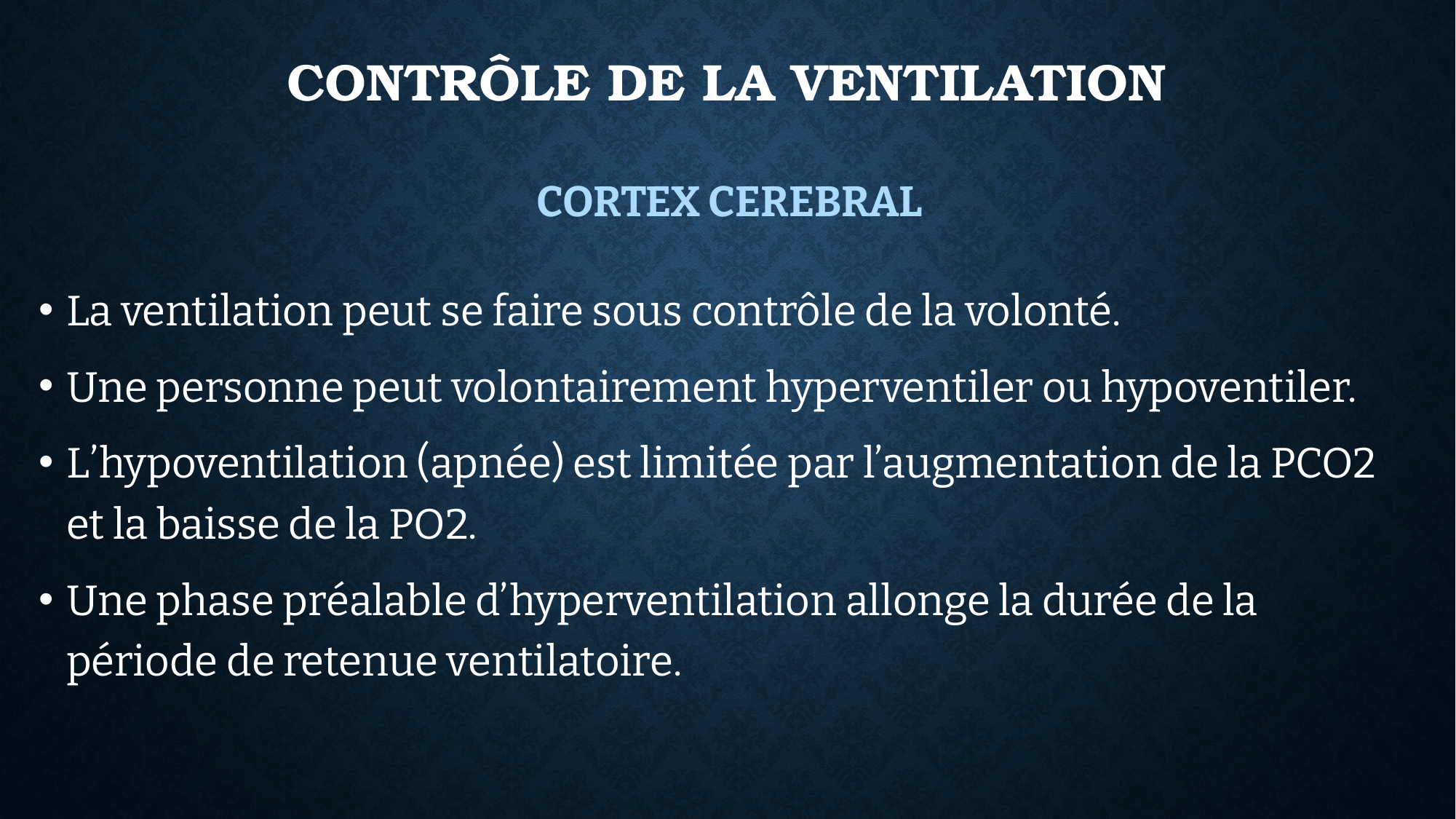

# Contrôle de la ventilation
CORTEX CEREBRAL

La ventilation peut se faire sous contrôle de la volonté.
Une personne peut volontairement hyperventiler ou hypoventiler.
L’hypoventilation (apnée) est limitée par l’augmentation de la PCO2 et la baisse de la PO2.
Une phase préalable d’hyperventilation allonge la durée de la période de retenue ventilatoire.